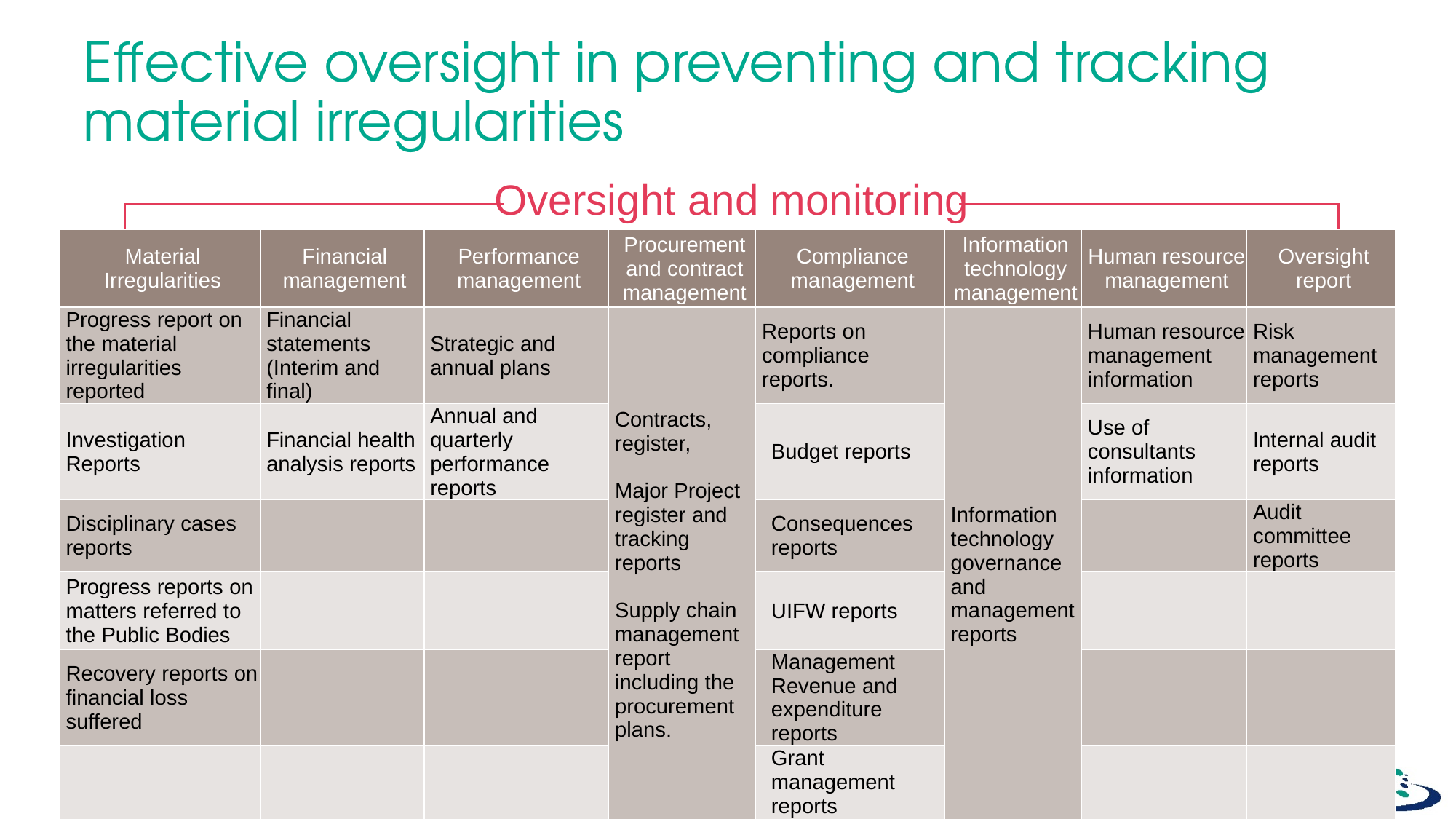

# Effective oversight in preventing and tracking material irregularities
Oversight and monitoring

| Material Irregularities | Financial management | Performance management | Procurement and contract management | Compliance management | Information technology management | Human resource management | Oversight report |
| --- | --- | --- | --- | --- | --- | --- | --- |
| Progress report on the material irregularities reported | Financial statements (Interim and final) | Strategic and annual plans | Contracts, register, Major Project register and tracking reports Supply chain management report including the procurement plans. | Reports on compliance reports. | Information technology governance and management reports | Human resource management information | Risk management reports |
| Investigation Reports | Financial health analysis reports | Annual and quarterly performance reports |  | Budget reports |  | Use of consultants information | Internal audit reports |
| Disciplinary cases reports |  |  |  | Consequences reports |  |  | Audit committee reports |
| Progress reports on matters referred to the Public Bodies |  |  |  | UIFW reports |  |  |  |
| Recovery reports on financial loss suffered |  |  |  | Management Revenue and expenditure reports |  |  |  |
|  |  |  |  | Grant management reports (compliance) |  |  |  |
35